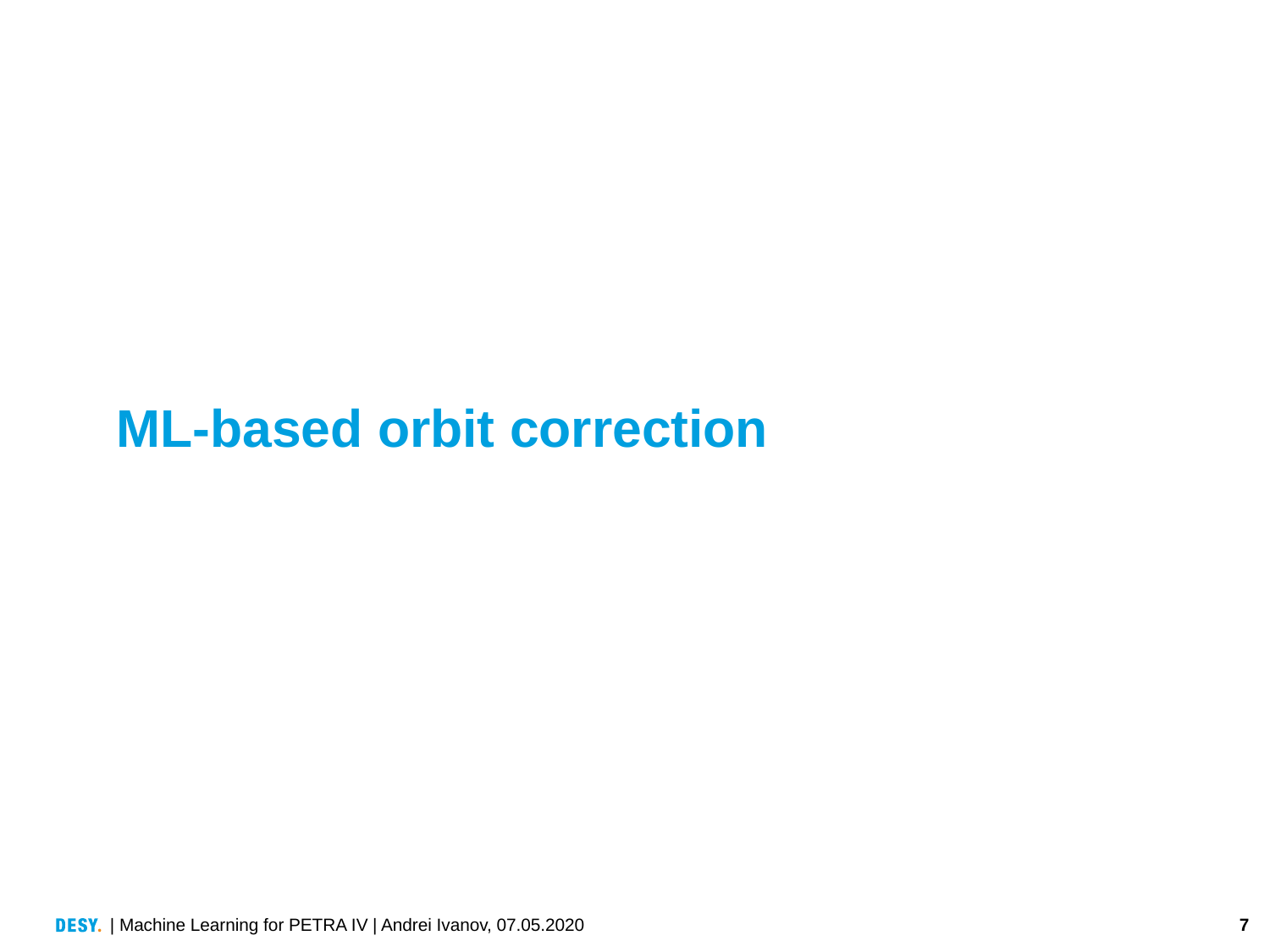

# ML-based orbit correction
| Machine Learning for PETRA IV | Andrei Ivanov, 07.05.2020
7